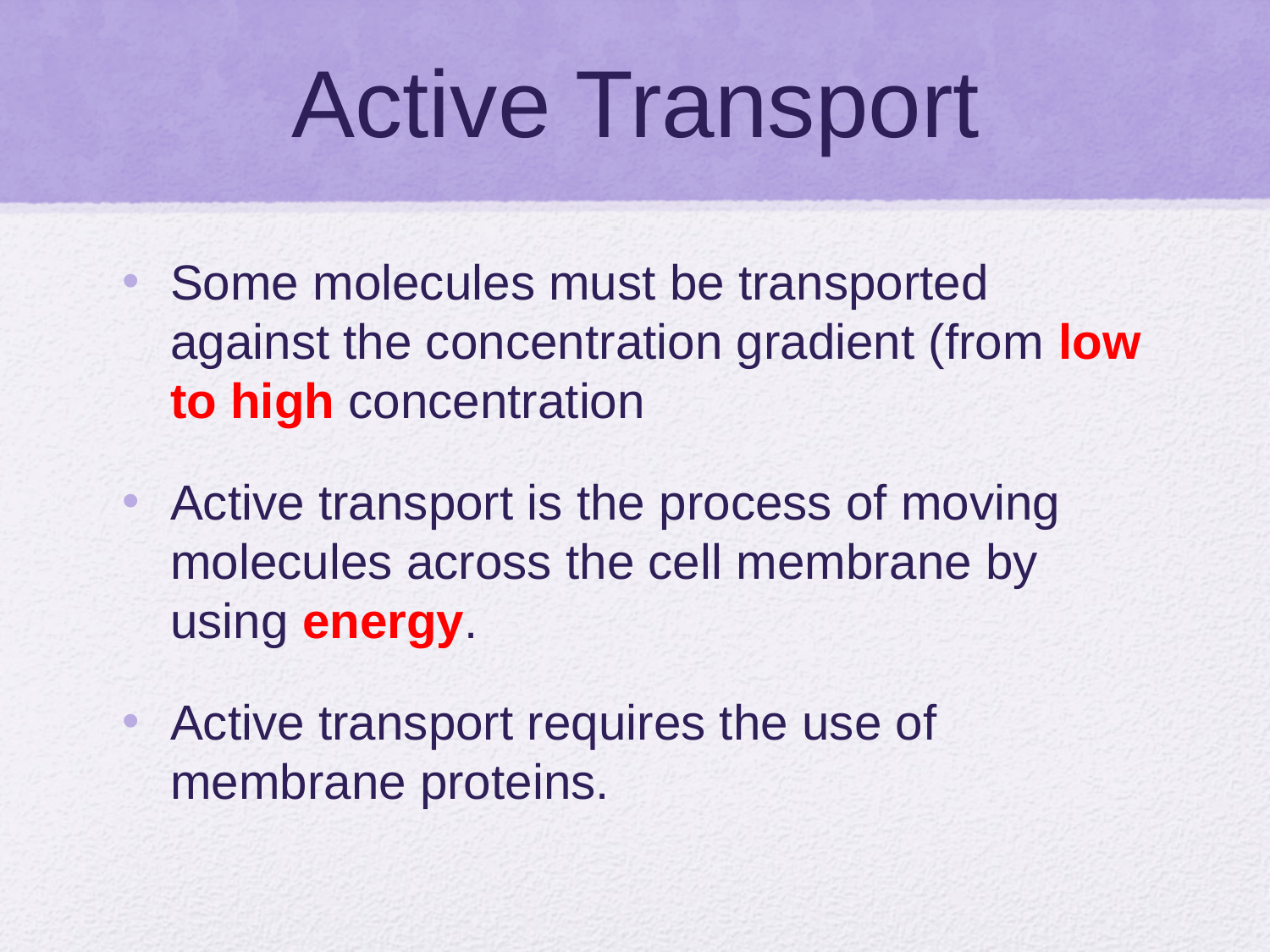

# Active Transport
Some molecules must be transported against the concentration gradient (from low to high concentration
Active transport is the process of moving molecules across the cell membrane by using energy.
Active transport requires the use of membrane proteins.